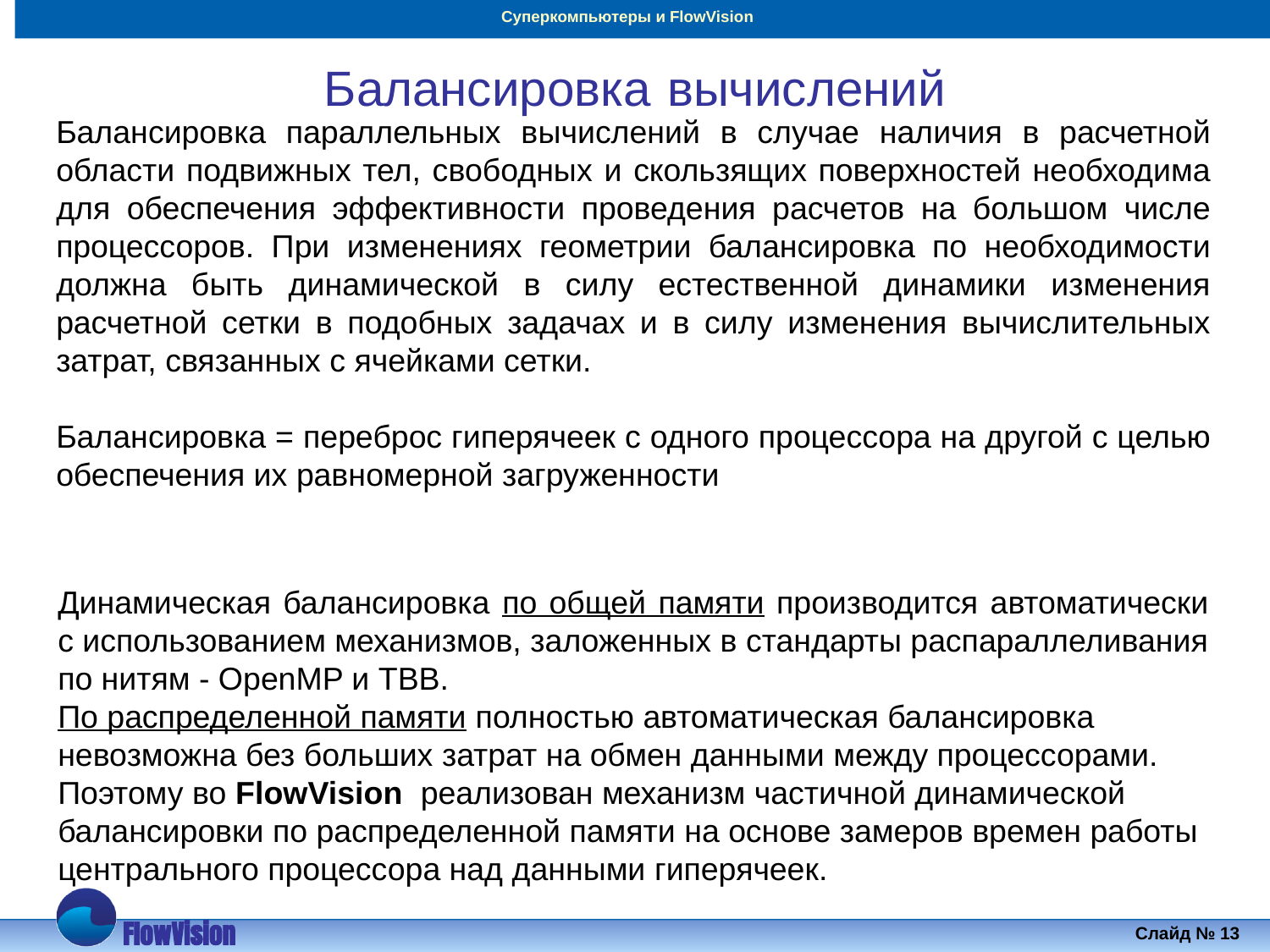

# Балансировка вычислений
Балансировка параллельных вычислений в случае наличия в расчетной области подвижных тел, свободных и скользящих поверхностей необходима для обеспечения эффективности проведения расчетов на большом числе процессоров. При изменениях геометрии балансировка по необходимости должна быть динамической в силу естественной динамики изменения расчетной сетки в подобных задачах и в силу изменения вычислительных затрат, связанных с ячейками сетки.

Балансировка = переброс гиперячеек с одного процессора на другой с целью обеспечения их равномерной загруженности
Динамическая балансировка по общей памяти производится автоматически с использованием механизмов, заложенных в стандарты распараллеливания по нитям - OpenMP и TBB.
По распределенной памяти полностью автоматическая балансировка невозможна без больших затрат на обмен данными между процессорами. Поэтому во FlowVision  реализован механизм частичной динамической балансировки по распределенной памяти на основе замеров времен работы центрального процессора над данными гиперячеек.